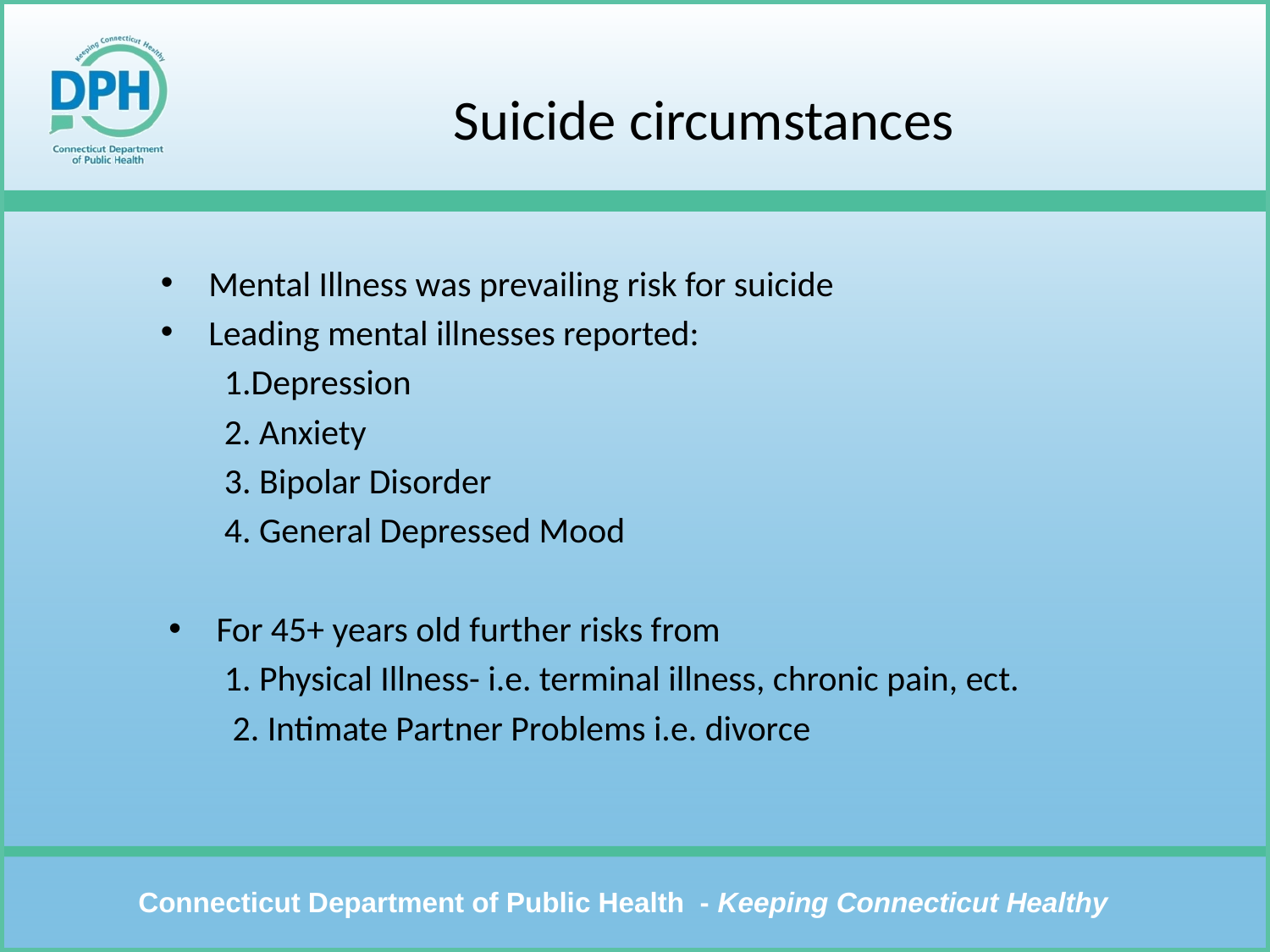

# Suicide circumstances
Mental Illness was prevailing risk for suicide
Leading mental illnesses reported:
1.Depression
2. Anxiety
3. Bipolar Disorder
4. General Depressed Mood

For 45+ years old further risks from
1. Physical Illness- i.e. terminal illness, chronic pain, ect.
 2. Intimate Partner Problems i.e. divorce